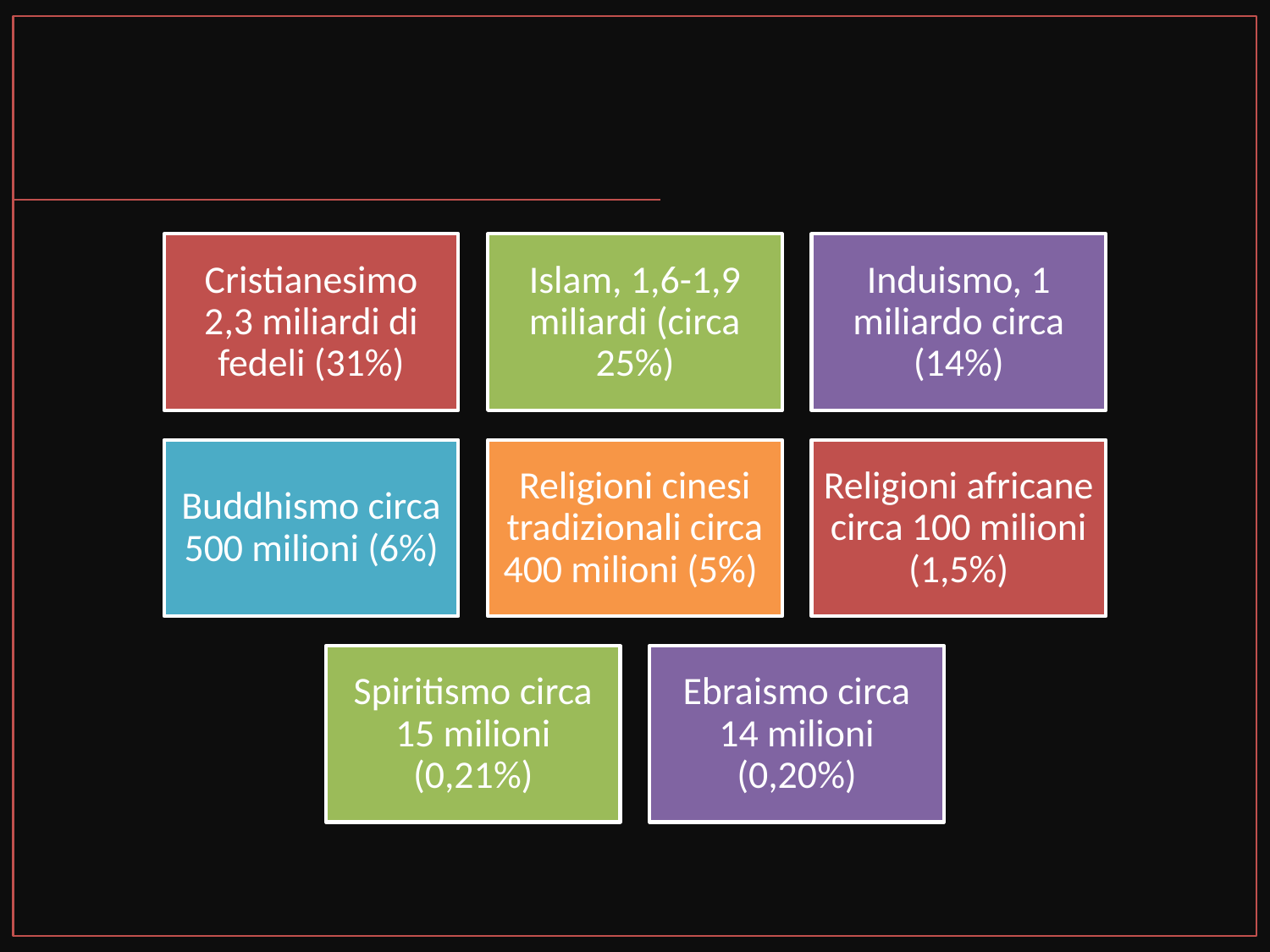

Cristianesimo 2,3 miliardi di fedeli (31%)
Islam, 1,6-1,9 miliardi (circa 25%)
Induismo, 1 miliardo circa (14%)
Buddhismo circa 500 milioni (6%)
Religioni cinesi tradizionali circa 400 milioni (5%)
Religioni africane circa 100 milioni (1,5%)
Spiritismo circa 15 milioni (0,21%)
Ebraismo circa 14 milioni (0,20%)